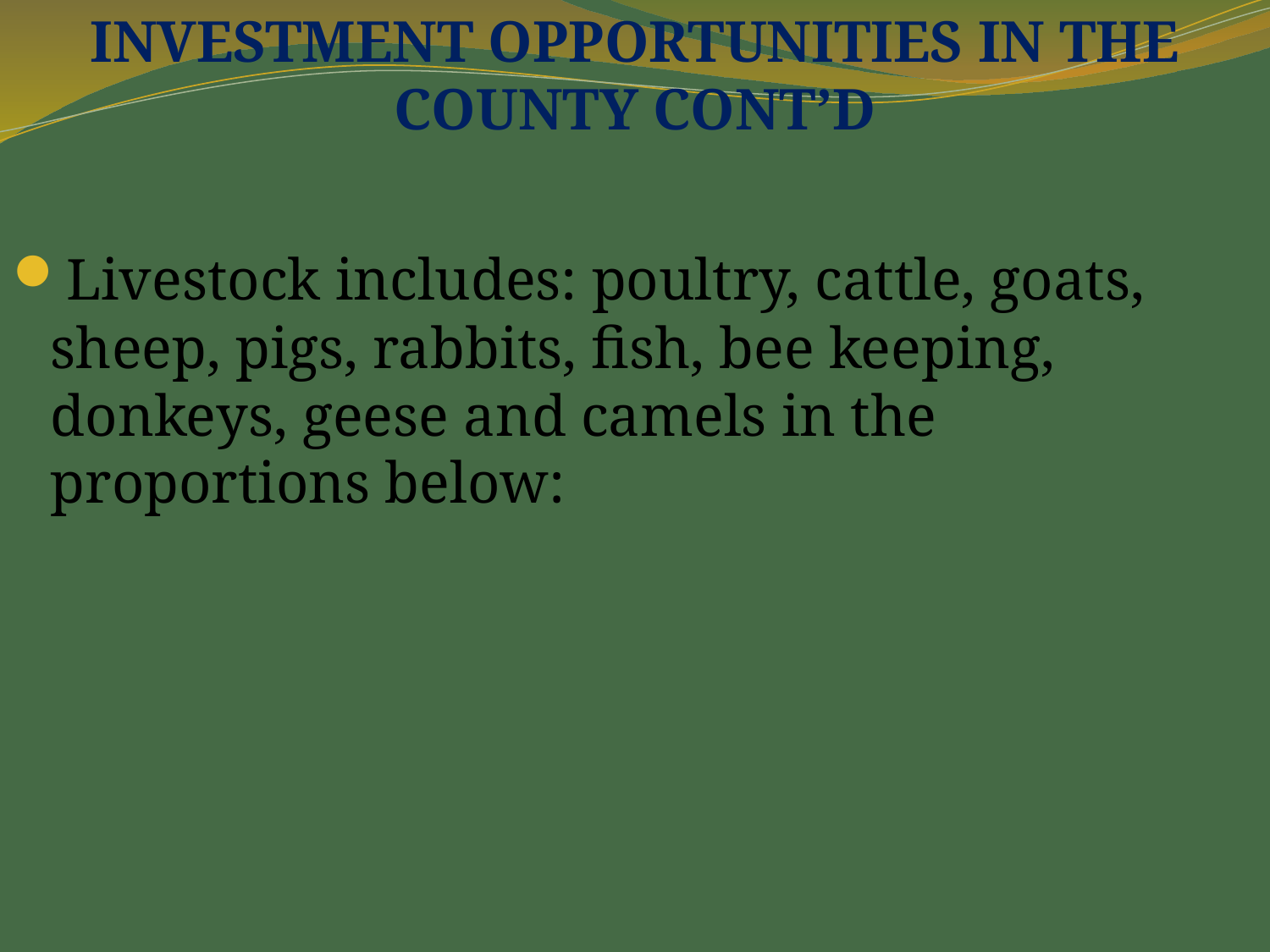

INVESTMENT OPPORTUNITIES IN THE COUNTY CONT’D

Livestock includes: poultry, cattle, goats, sheep, pigs, rabbits, fish, bee keeping, donkeys, geese and camels in the proportions below: